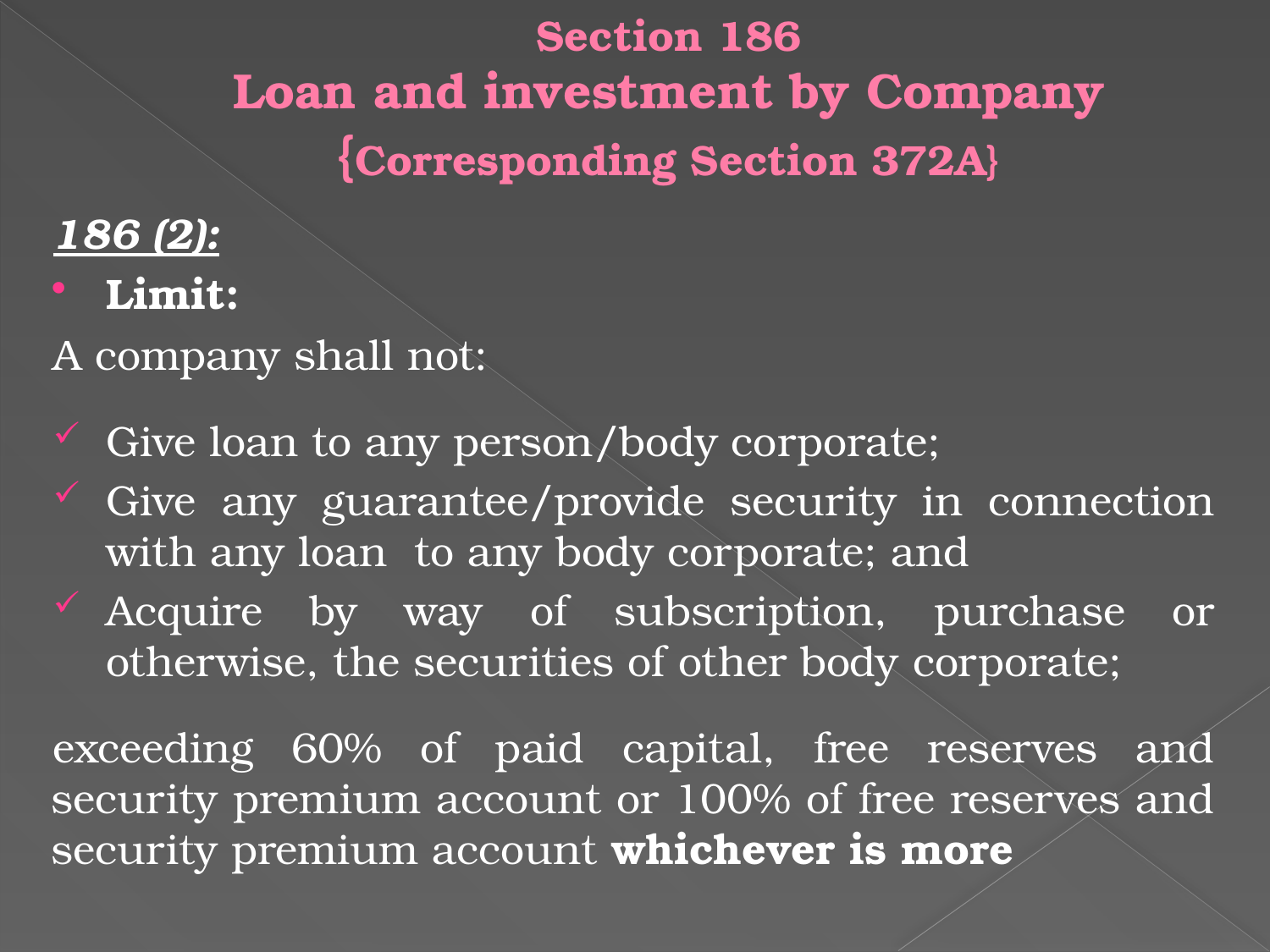

# Section 186 Loan and investment by Company {Corresponding Section 372A}
186 (2):
Limit:

A company shall not:

Give loan to any person/body corporate;
Give any guarantee/provide security in connection with any loan  to any body corporate; and
Acquire by way of subscription, purchase or otherwise, the securities of other body corporate;

exceeding 60% of paid capital, free reserves and security premium account or 100% of free reserves and security premium account whichever is more